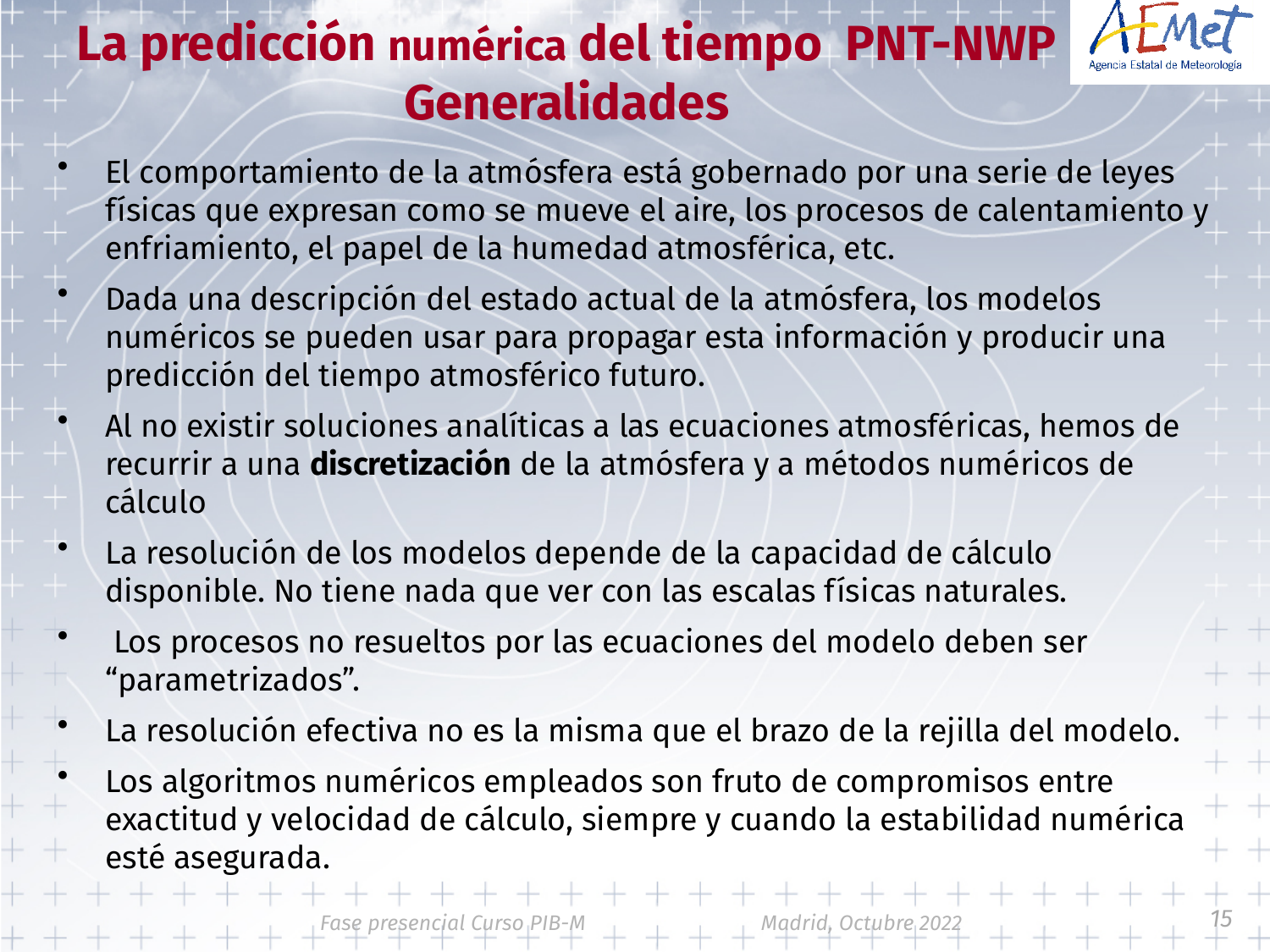

# La predicción numérica del tiempo  PNT-NWP Generalidades
El comportamiento de la atmósfera está gobernado por una serie de leyes físicas que expresan como se mueve el aire, los procesos de calentamiento y enfriamiento, el papel de la humedad atmosférica, etc.
Dada una descripción del estado actual de la atmósfera, los modelos numéricos se pueden usar para propagar esta información y producir una predicción del tiempo atmosférico futuro.
Al no existir soluciones analíticas a las ecuaciones atmosféricas, hemos de recurrir a una discretización de la atmósfera y a métodos numéricos de cálculo
La resolución de los modelos depende de la capacidad de cálculo disponible. No tiene nada que ver con las escalas físicas naturales.
 Los procesos no resueltos por las ecuaciones del modelo deben ser “parametrizados”.
La resolución efectiva no es la misma que el brazo de la rejilla del modelo.
Los algoritmos numéricos empleados son fruto de compromisos entre exactitud y velocidad de cálculo, siempre y cuando la estabilidad numérica esté asegurada.